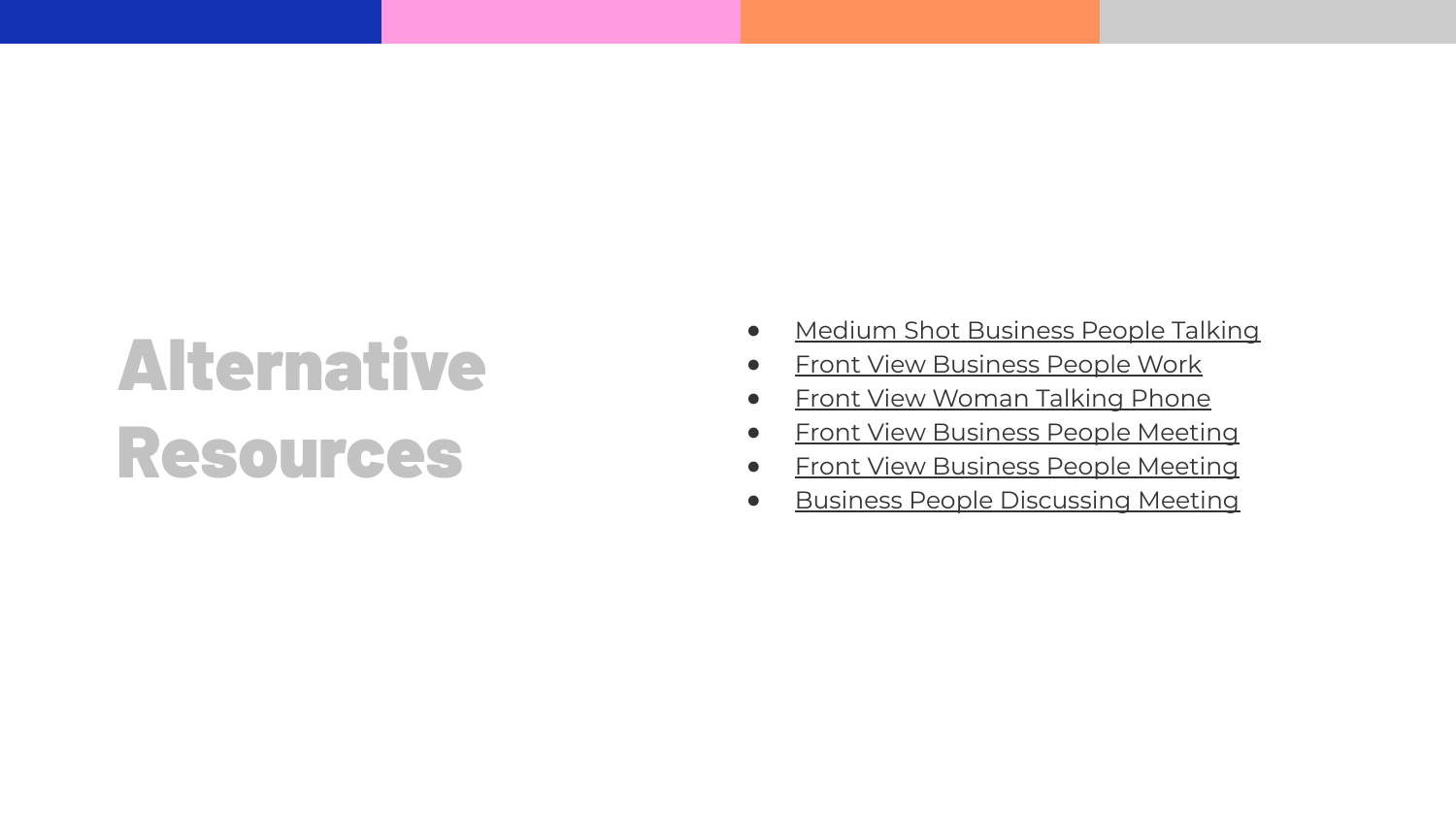

Medium Shot Business People Talking
Front View Business People Work
Front View Woman Talking Phone
Front View Business People Meeting
Front View Business People Meeting
Business People Discussing Meeting
# Alternative
Resources